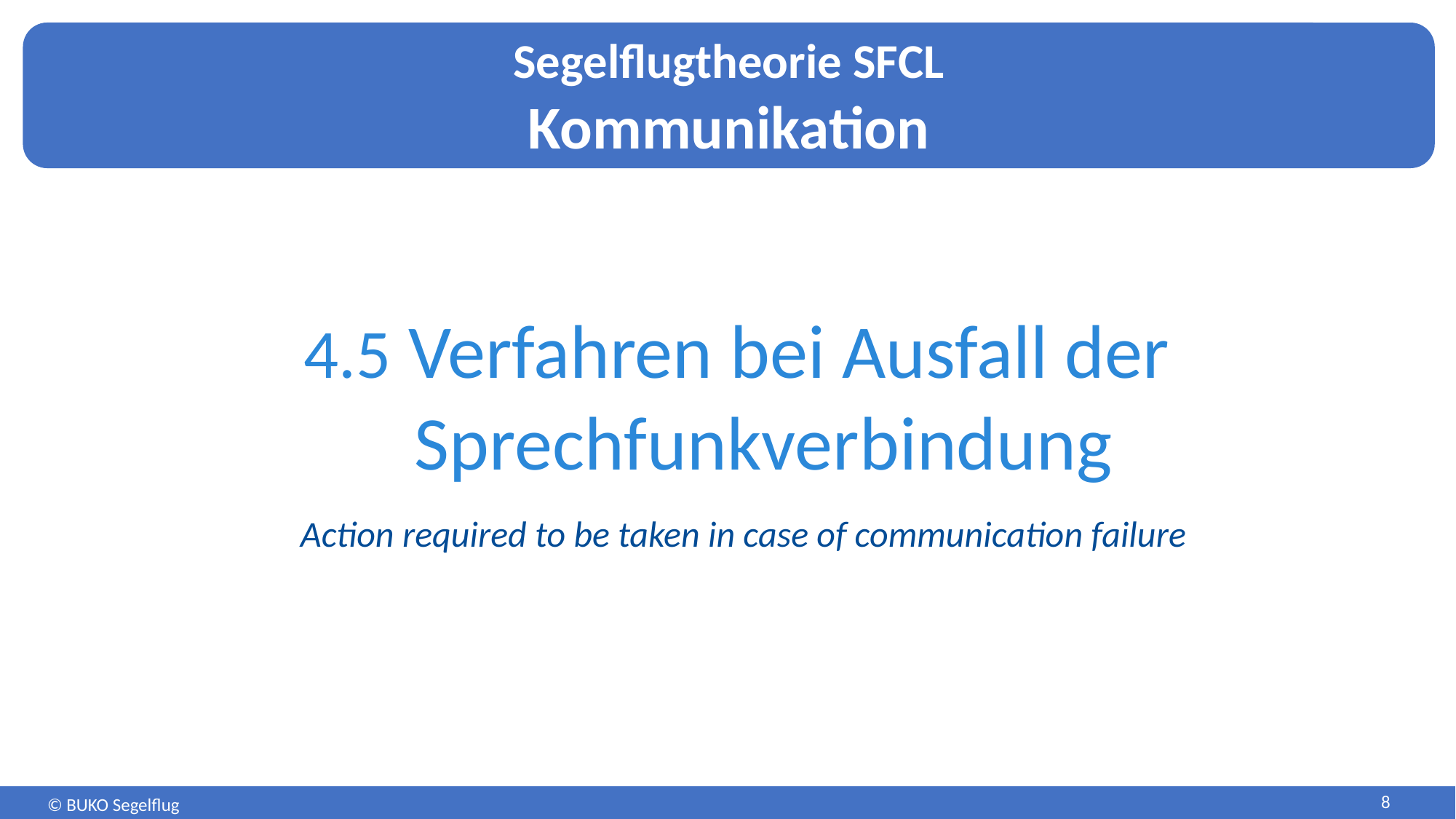

# 4.5 Verfahren bei Ausfall der Sprechfunkverbindung
Action required to be taken in case of communication failure
8